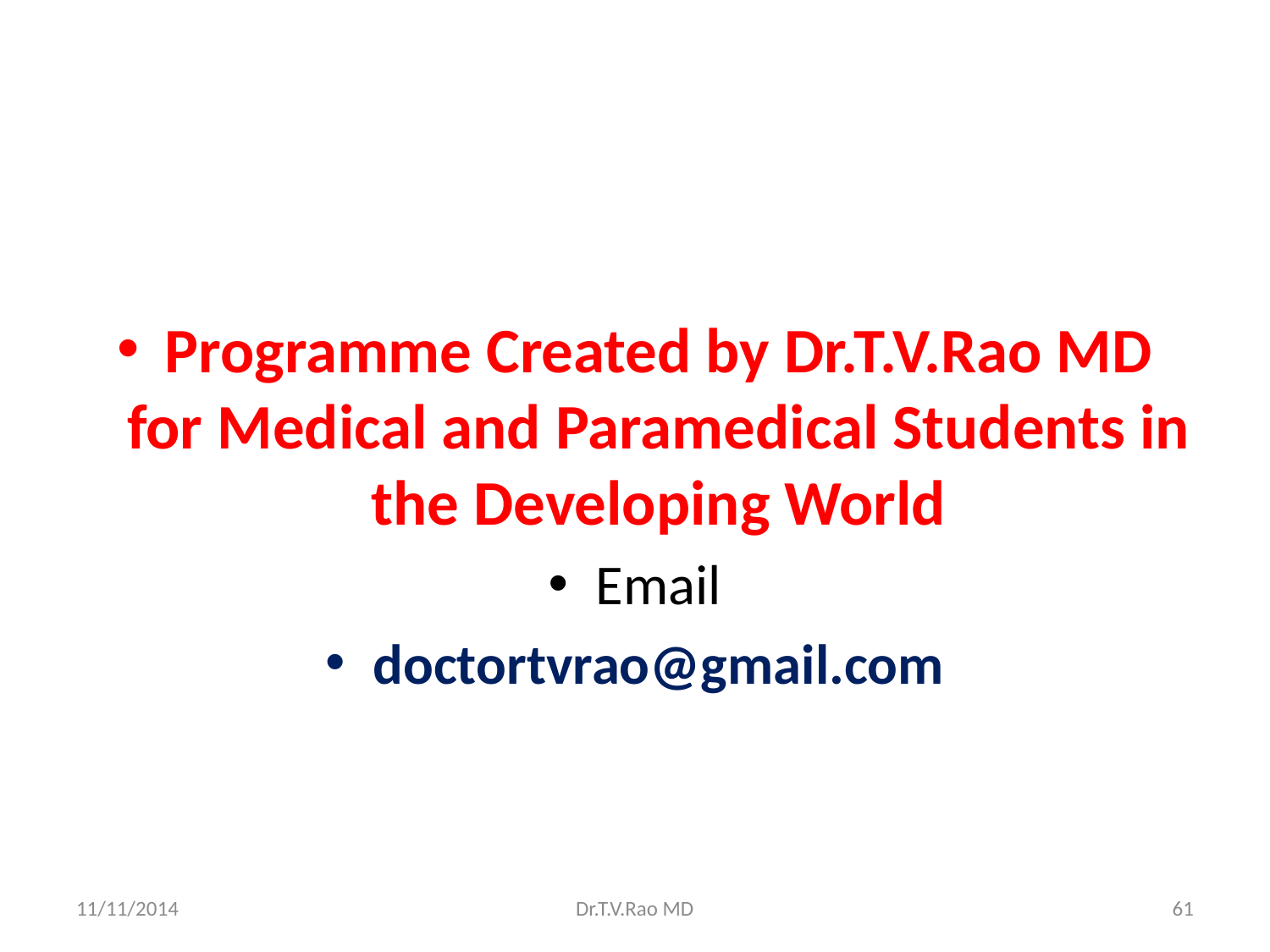

#

Programme Created by Dr.T.V.Rao MD for Medical and Paramedical Students in the Developing World
Email
doctortvrao@gmail.com
11/11/2014
Dr.T.V.Rao MD
61